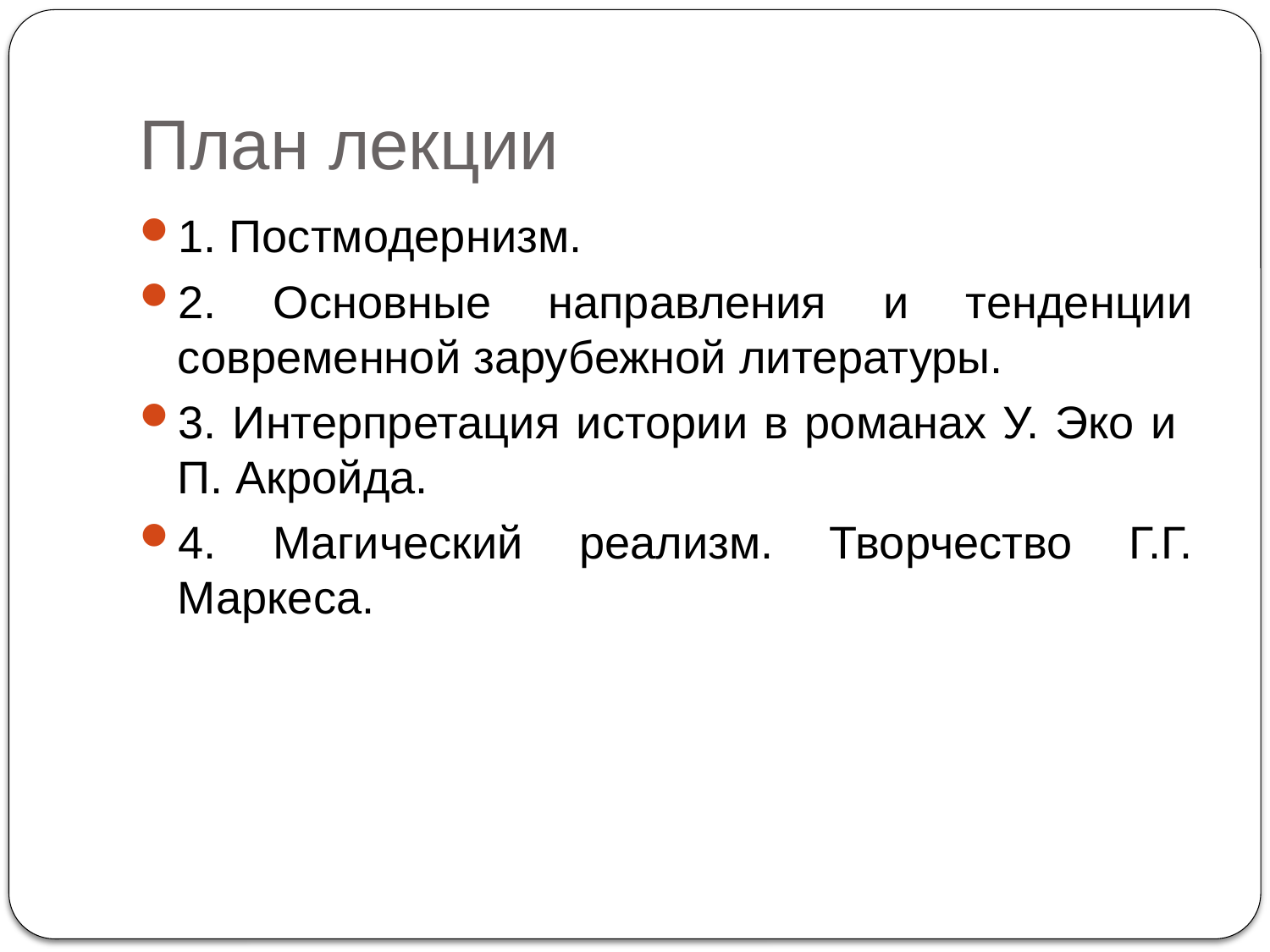

# План лекции
1. Постмодернизм.
2. Основные направления и тенденции современной зарубежной литературы.
3. Интерпретация истории в романах У. Эко и
П. Акройда.
4. Магический реализм. Творчество Г.Г. Маркеса.